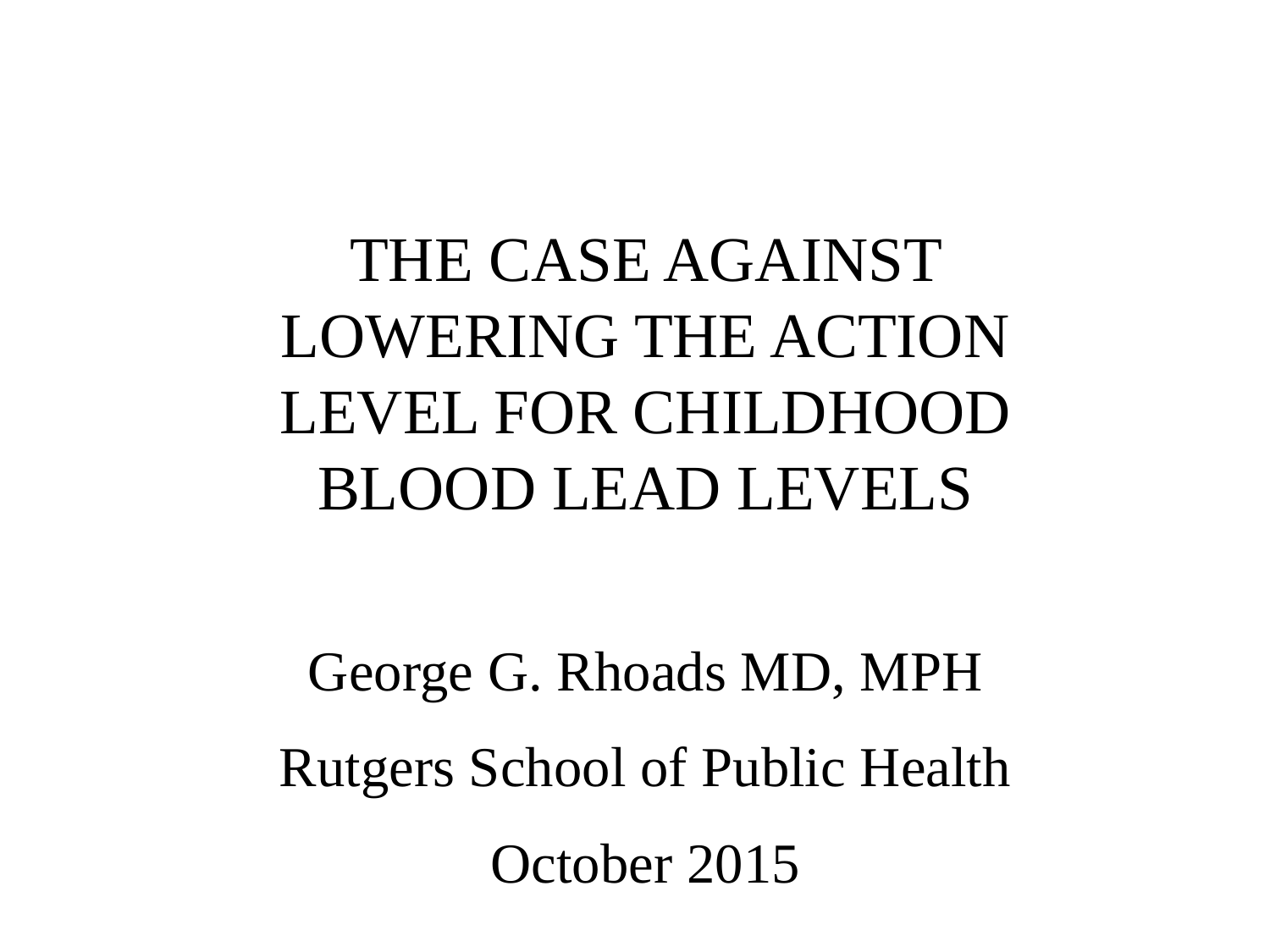

THE CASE AGAINST LOWERING THE ACTION LEVEL FOR CHILDHOOD BLOOD LEAD LEVELS

George G. Rhoads MD, MPH
Rutgers School of Public Health
October 2015